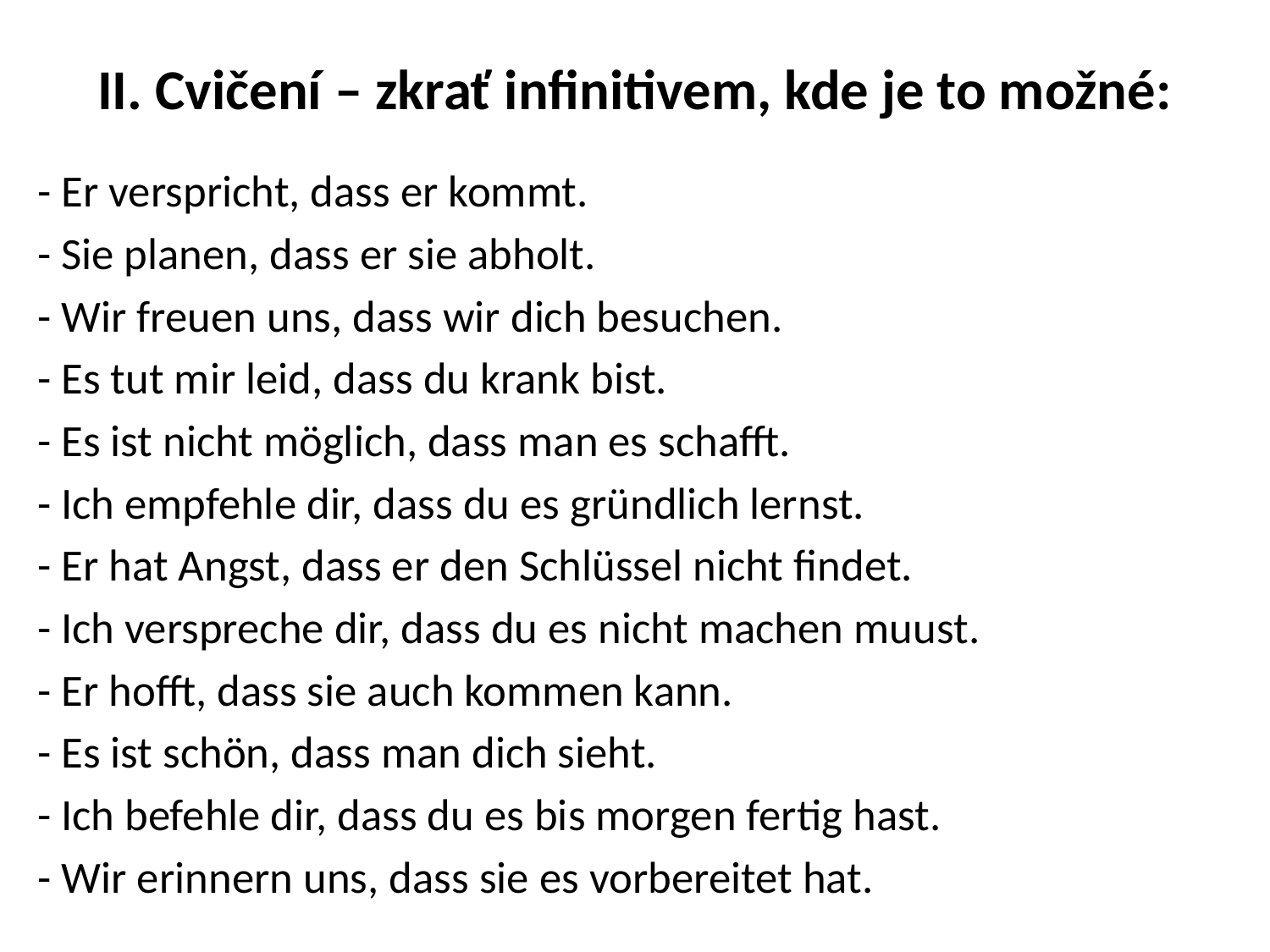

# II. Cvičení – zkrať infinitivem, kde je to možné:
- Er verspricht, dass er kommt.
- Sie planen, dass er sie abholt.
- Wir freuen uns, dass wir dich besuchen.
- Es tut mir leid, dass du krank bist.
- Es ist nicht möglich, dass man es schafft.
- Ich empfehle dir, dass du es gründlich lernst.
- Er hat Angst, dass er den Schlüssel nicht findet.
- Ich verspreche dir, dass du es nicht machen muust.
- Er hofft, dass sie auch kommen kann.
- Es ist schön, dass man dich sieht.
- Ich befehle dir, dass du es bis morgen fertig hast.
- Wir erinnern uns, dass sie es vorbereitet hat.